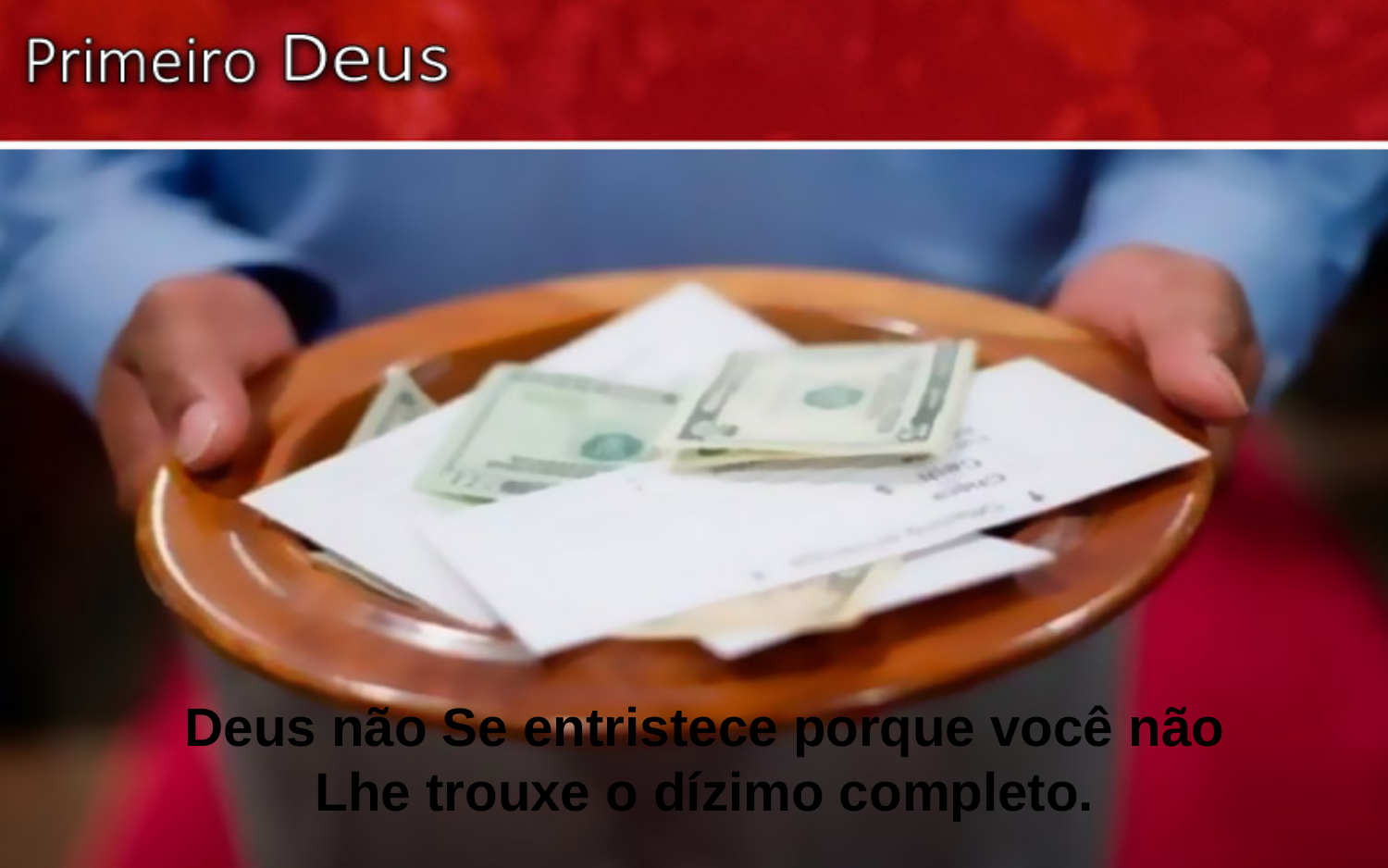

Deus não Se entristece porque você não Lhe trouxe o dízimo completo.